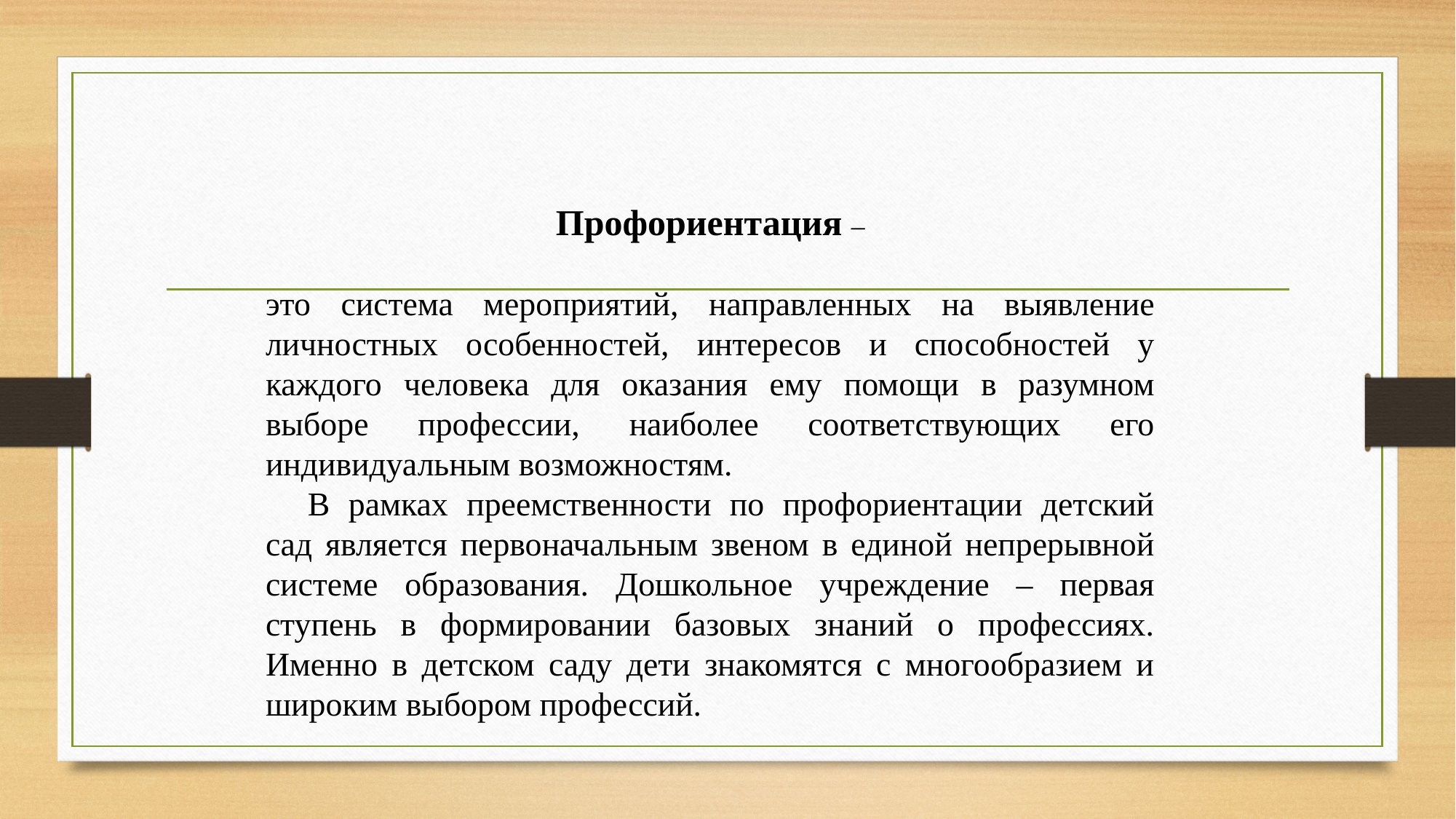

Профориентация –

это система мероприятий, направленных на выявление личностных особенностей, интересов и способностей у каждого человека для оказания ему помощи в разумном выборе профессии, наиболее соответствующих его индивидуальным возможностям.
В рамках преемственности по профориентации детский сад является первоначальным звеном в единой непрерывной системе образования. Дошкольное учреждение – первая ступень в формировании базовых знаний о профессиях. Именно в детском саду дети знакомятся с многообразием и широким выбором профессий.